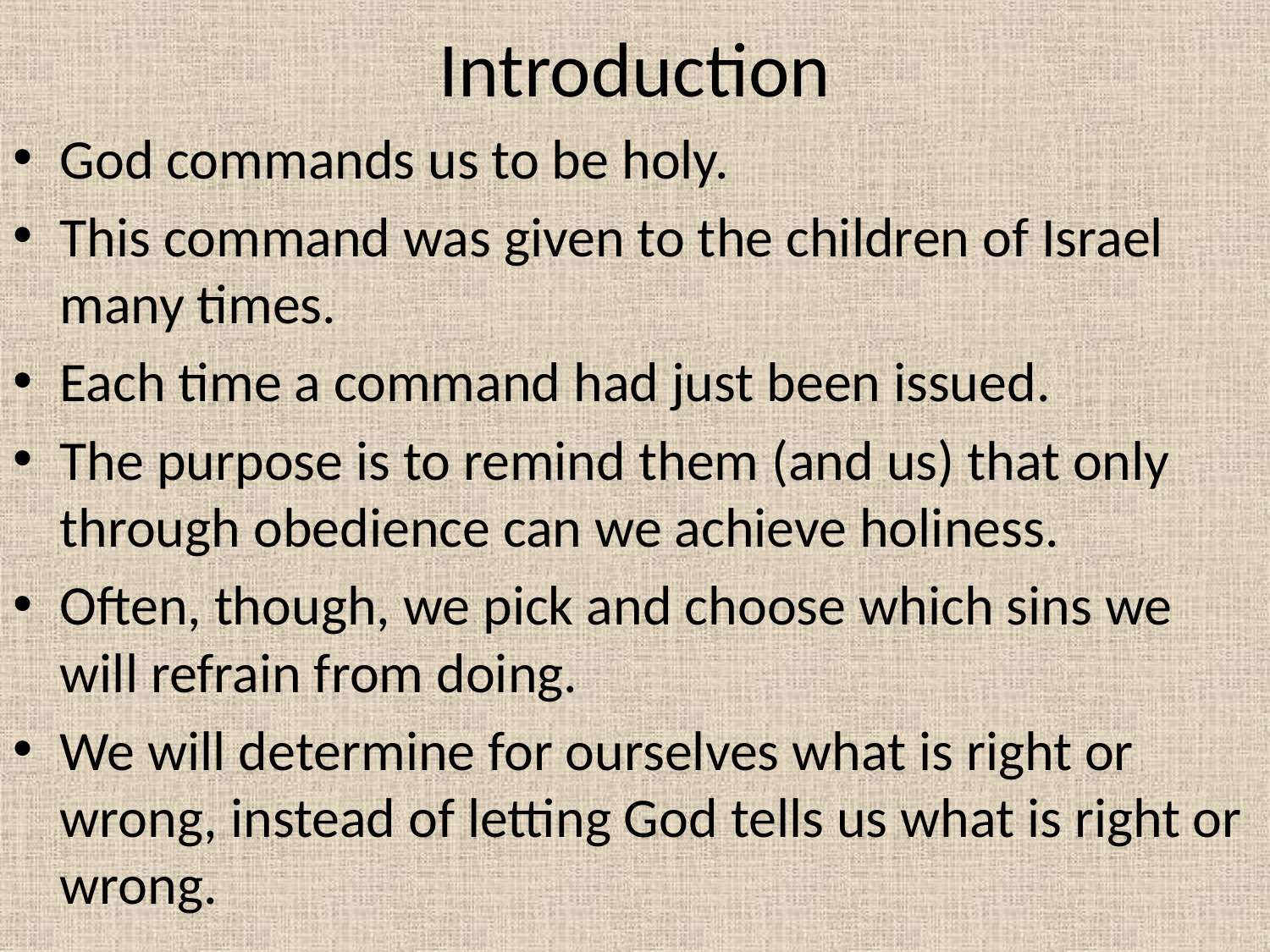

# Introduction
God commands us to be holy.
This command was given to the children of Israel many times.
Each time a command had just been issued.
The purpose is to remind them (and us) that only through obedience can we achieve holiness.
Often, though, we pick and choose which sins we will refrain from doing.
We will determine for ourselves what is right or wrong, instead of letting God tells us what is right or wrong.